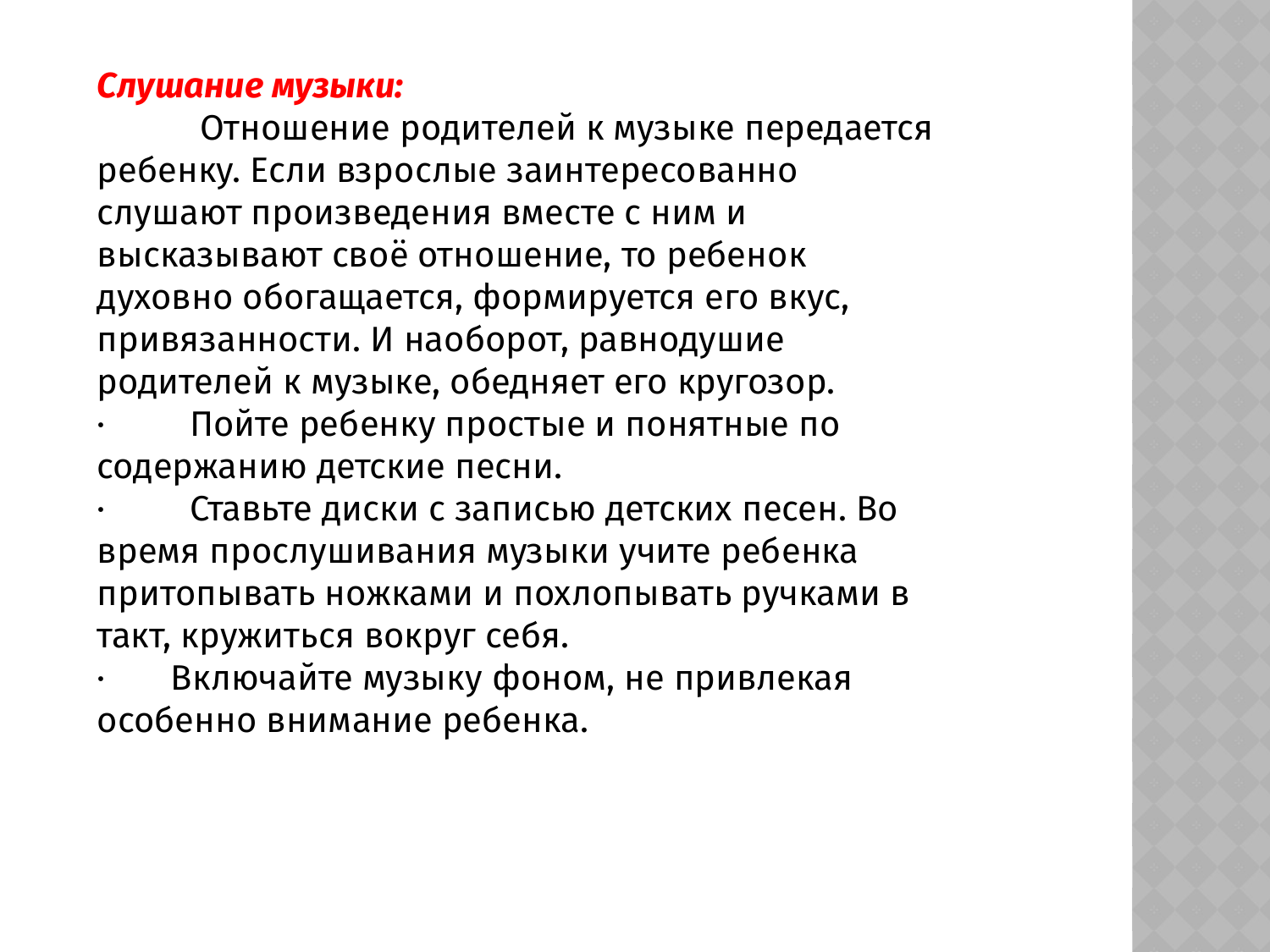

Слушание музыки:
           Отношение родителей к музыке передается ребенку. Если взрослые заинтересованно слушают произведения вместе с ним и высказывают своё отношение, то ребенок духовно обогащается, формируется его вкус, привязанности. И наоборот, равнодушие родителей к музыке, обедняет его кругозор.
·         Пойте ребенку простые и понятные по содержанию детские песни.
·         Ставьте диски с записью детских песен. Во время прослушивания музыки учите ребенка притопывать ножками и похлопывать ручками в такт, кружиться вокруг себя.
·       Включайте музыку фоном, не привлекая особенно внимание ребенка.